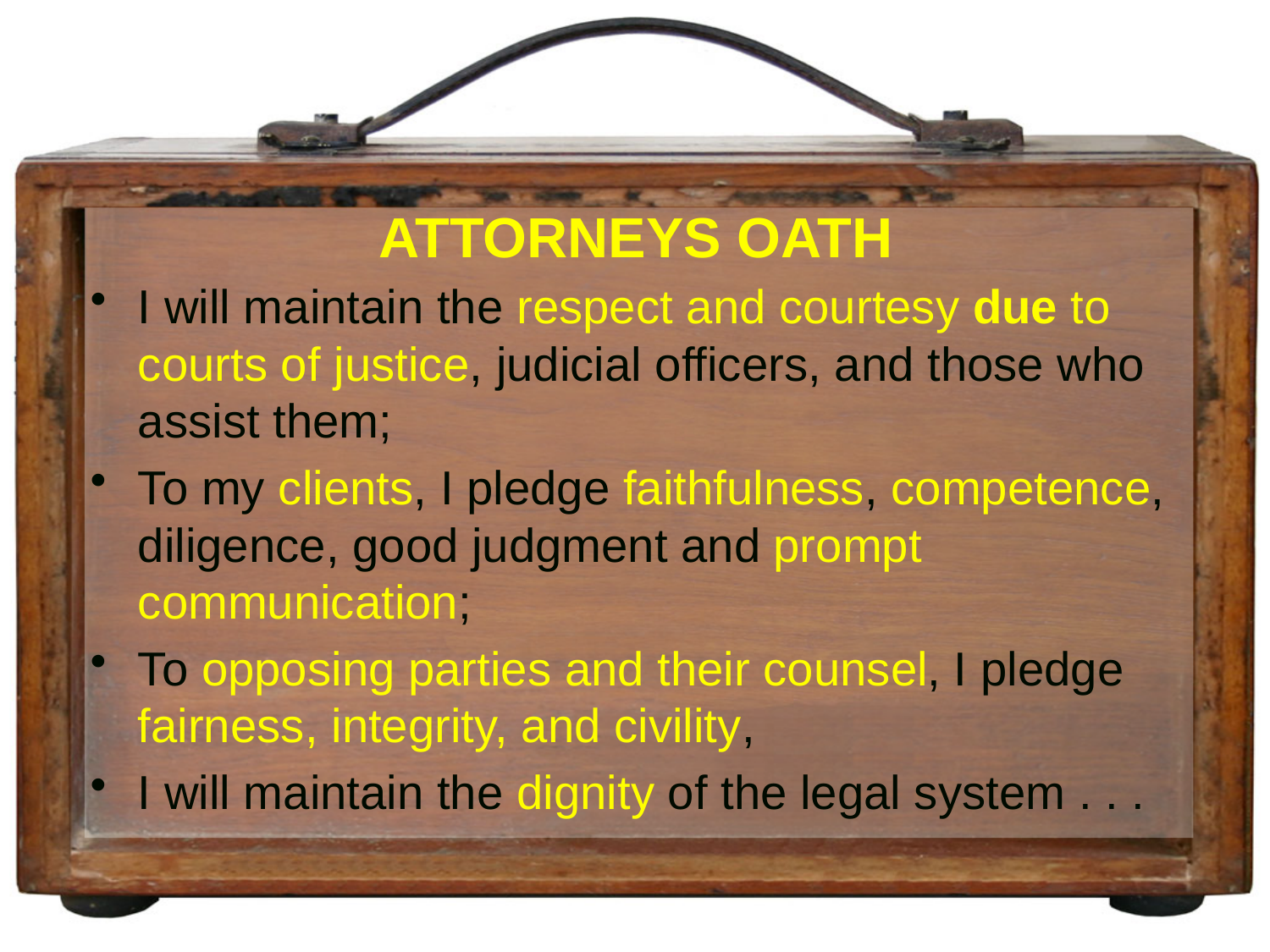

# ATTORNEYS OATH
I will maintain the respect and courtesy due to courts of justice, judicial officers, and those who assist them;
To my clients, I pledge faithfulness, competence, diligence, good judgment and prompt communication;
To opposing parties and their counsel, I pledge fairness, integrity, and civility,
I will maintain the dignity of the legal system . . .